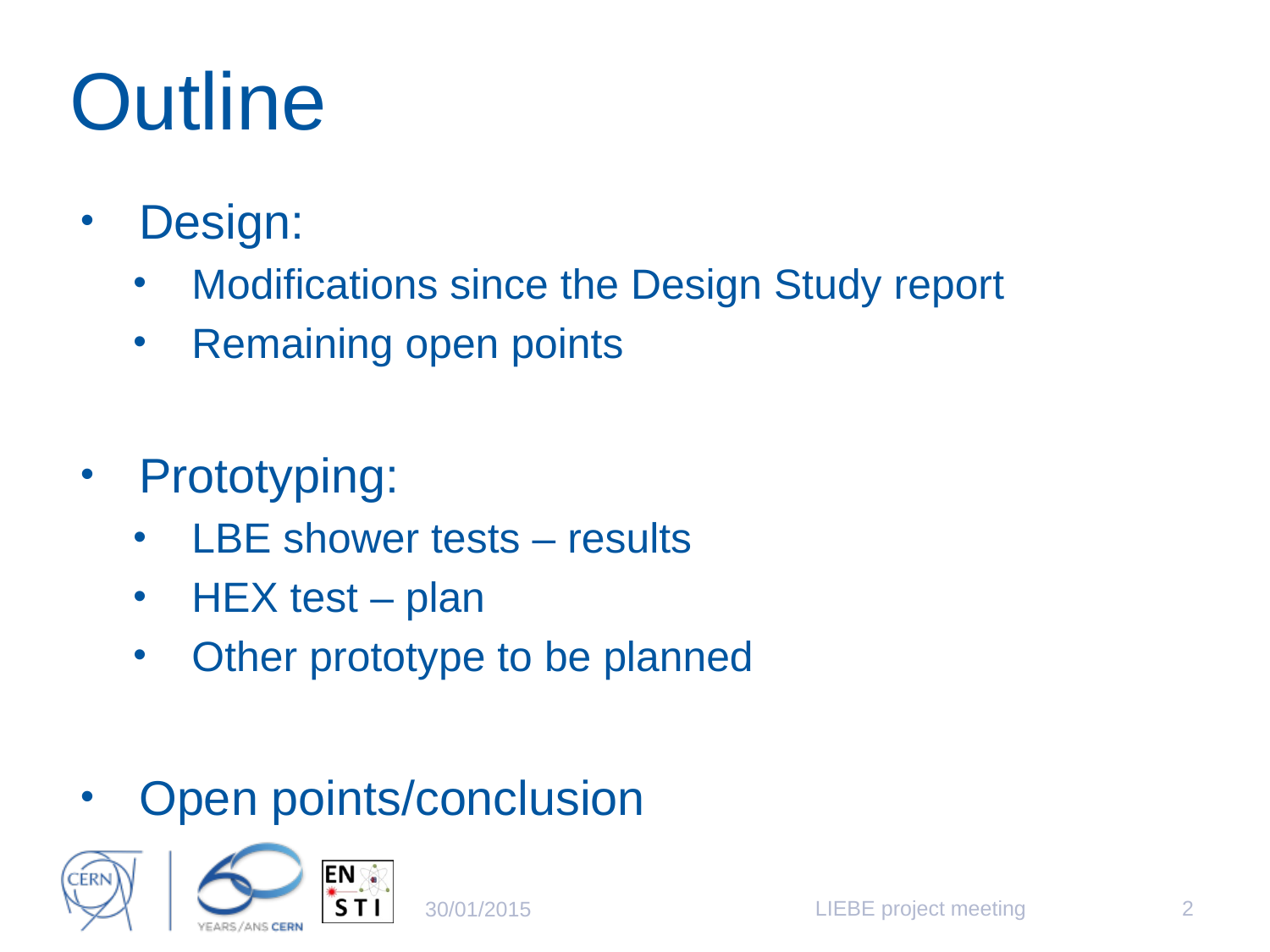

# Outline
Design:
Modifications since the Design Study report
Remaining open points

Prototyping:
LBE shower tests – results
HEX test – plan
Other prototype to be planned

Open points/conclusion

LIEBE project meeting
2
30/01/2015